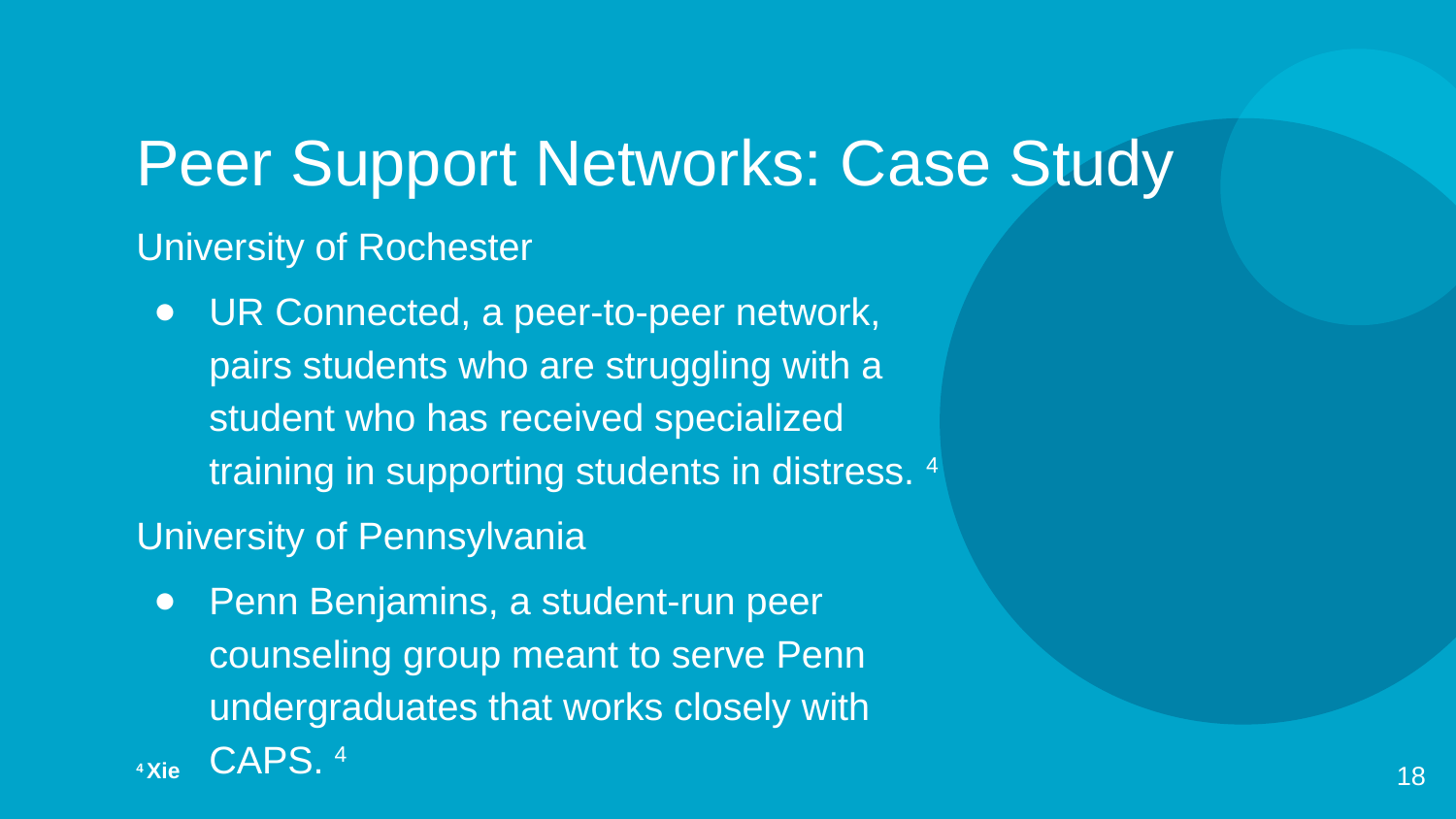

Peer Support Networks: Case Study
University of Rochester
UR Connected, a peer-to-peer network, pairs students who are struggling with a student who has received specialized training in supporting students in distress. 4
University of Pennsylvania
Penn Benjamins, a student-run peer counseling group meant to serve Penn undergraduates that works closely with CAPS. 4
4 Xie

18